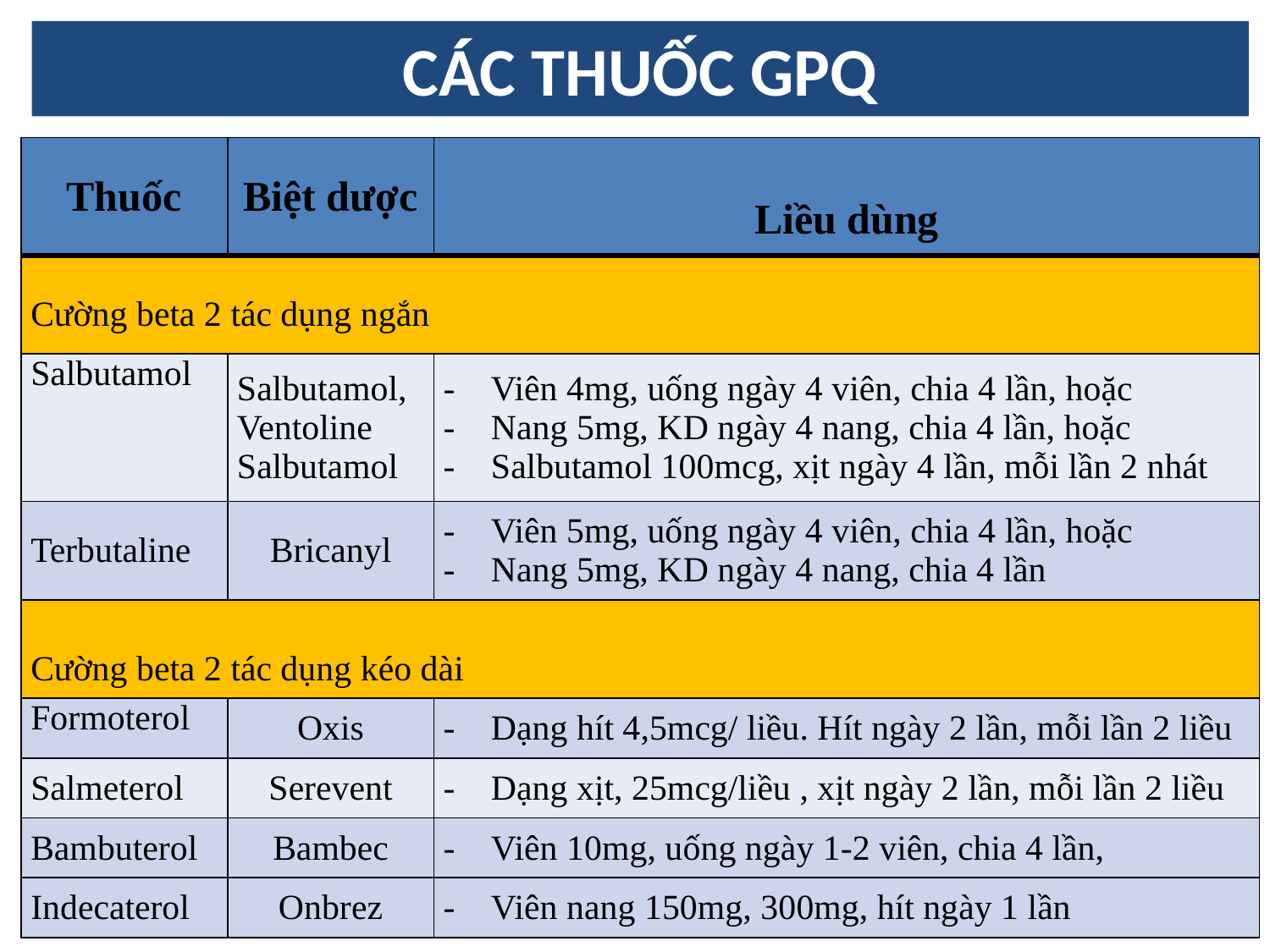

# CÁC THUỐC GpQ
| Thuốc | Biệt dược | Liều dùng |
| --- | --- | --- |
| Cường beta 2 tác dụng ngắn |  |  |
| Salbutamol | Salbutamol, Ventoline Salbutamol | Viên 4mg, uống ngày 4 viên, chia 4 lần, hoặc Nang 5mg, KD ngày 4 nang, chia 4 lần, hoặc Salbutamol 100mcg, xịt ngày 4 lần, mỗi lần 2 nhát |
| Terbutaline | Bricanyl | Viên 5mg, uống ngày 4 viên, chia 4 lần, hoặc Nang 5mg, KD ngày 4 nang, chia 4 lần |
| Cường beta 2 tác dụng kéo dài |  |  |
| Formoterol | Oxis | Dạng hít 4,5mcg/ liều. Hít ngày 2 lần, mỗi lần 2 liều |
| Salmeterol | Serevent | Dạng xịt, 25mcg/liều , xịt ngày 2 lần, mỗi lần 2 liều |
| Bambuterol | Bambec | Viên 10mg, uống ngày 1-2 viên, chia 4 lần, |
| Indecaterol | Onbrez | Viên nang 150mg, 300mg, hít ngày 1 lần |